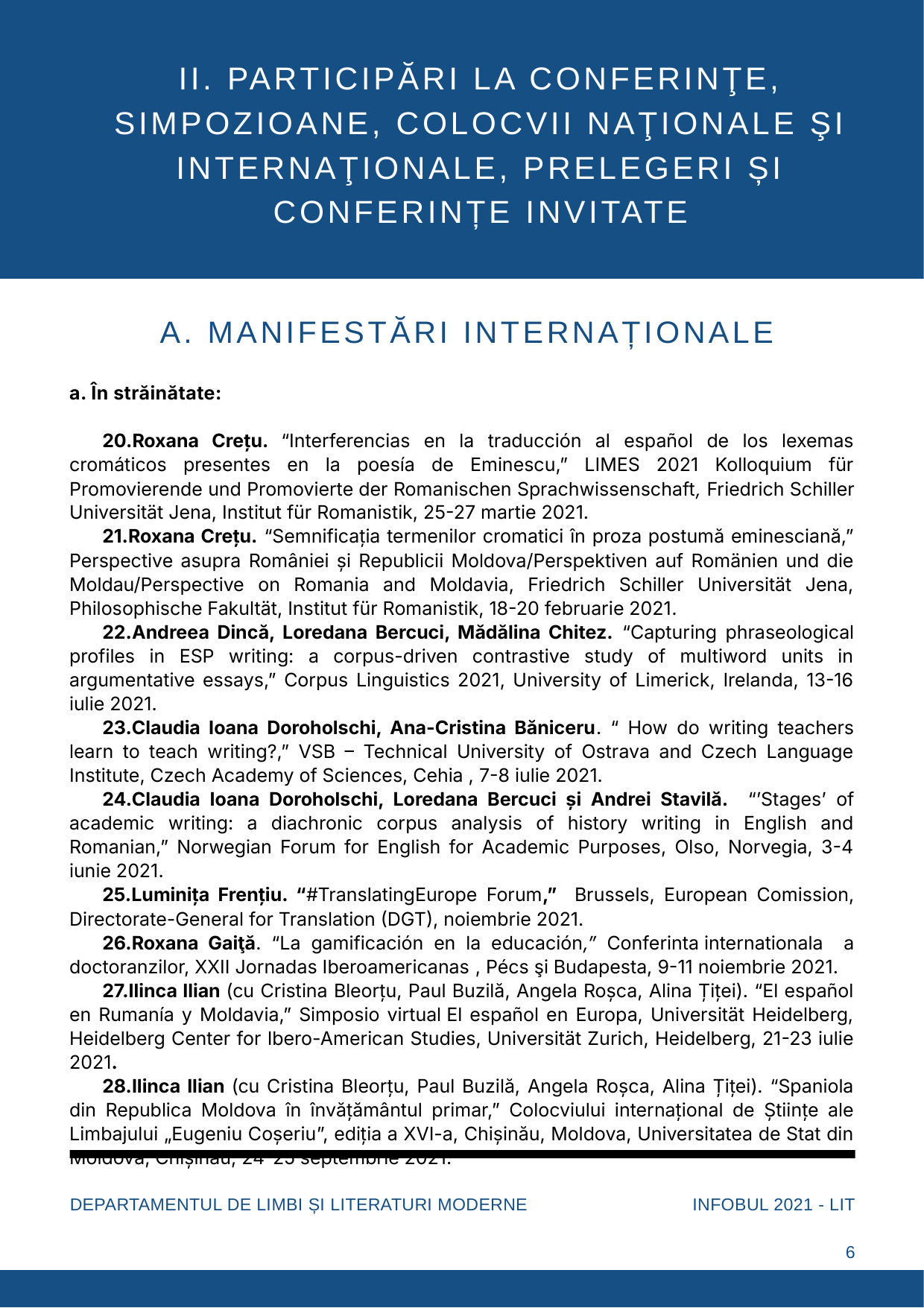

II. PARTICIPĂRI LA CONFERINŢE, SIMPOZIOANE, COLOCVII NAŢIONALE ŞI INTERNAŢIONALE, PRELEGERI ȘI CONFERINȚE INVITATE
A. MANIFESTĂRI INTERNAȚIONALE
a. În străinătate:

Roxana Crețu. “Interferencias en la traducción al español de los lexemas cromáticos presentes en la poesía de Eminescu,” LIMES 2021 Kolloquium für Promovierende und Promovierte der Romanischen Sprachwissenschaft, Friedrich Schiller Universität Jena, Institut für Romanistik, 25-27 martie 2021.
Roxana Crețu. “Semnificația termenilor cromatici în proza postumă eminesciană,” Perspective asupra României și Republicii Moldova/Perspektiven auf Romänien und die Moldau/Perspective on Romania and Moldavia, Friedrich Schiller Universität Jena, Philosophische Fakultät, Institut für Romanistik, 18-20 februarie 2021.
Andreea Dincă, Loredana Bercuci, Mădălina Chitez. “Capturing phraseological profiles in ESP writing: a corpus-driven contrastive study of multiword units in argumentative essays,” Corpus Linguistics 2021, University of Limerick, Irelanda, 13-16 iulie 2021.
Claudia Ioana Doroholschi, Ana-Cristina Băniceru. “ How do writing teachers learn to teach writing?,” VSB – Technical University of Ostrava and Czech Language Institute, Czech Academy of Sciences, Cehia , 7-8 iulie 2021.
Claudia Ioana Doroholschi, Loredana Bercuci și Andrei Stavilă.  “’Stages’ of academic writing: a diachronic corpus analysis of history writing in English and Romanian,” Norwegian Forum for English for Academic Purposes, Olso, Norvegia, 3-4 iunie 2021.
Luminița Frențiu. “#TranslatingEurope Forum,”  Brussels, European Comission, Directorate-General for Translation (DGT), noiembrie 2021.
Roxana Gaiţă. “La gamificación en la educación,” Conferinta internationala  a doctoranzilor, XXII Jornadas Iberoamericanas , Pécs şi Budapesta, 9-11 noiembrie 2021.
Ilinca Ilian (cu Cristina Bleorțu, Paul Buzilă, Angela Roșca, Alina Țiței). “El español en Rumanía y Moldavia,” Simposio virtual El español en Europa, Universität Heidelberg, Heidelberg Center for Ibero-American Studies, Universität Zurich, Heidelberg, 21-23 iulie 2021.
Ilinca Ilian (cu Cristina Bleorțu, Paul Buzilă, Angela Roșca, Alina Țiței). “Spaniola din Republica Moldova în învățământul primar,” Colocviului internațional de Științe ale Limbajului „Eugeniu Coșeriu”, ediția a XVI-a, Chișinău, Moldova, Universitatea de Stat din Moldova, Chișinău, 24-25 septembrie 2021.

INFOBUL 2021 - LIT
DEPARTAMENTUL DE LIMBI ȘI LITERATURI MODERNE
6